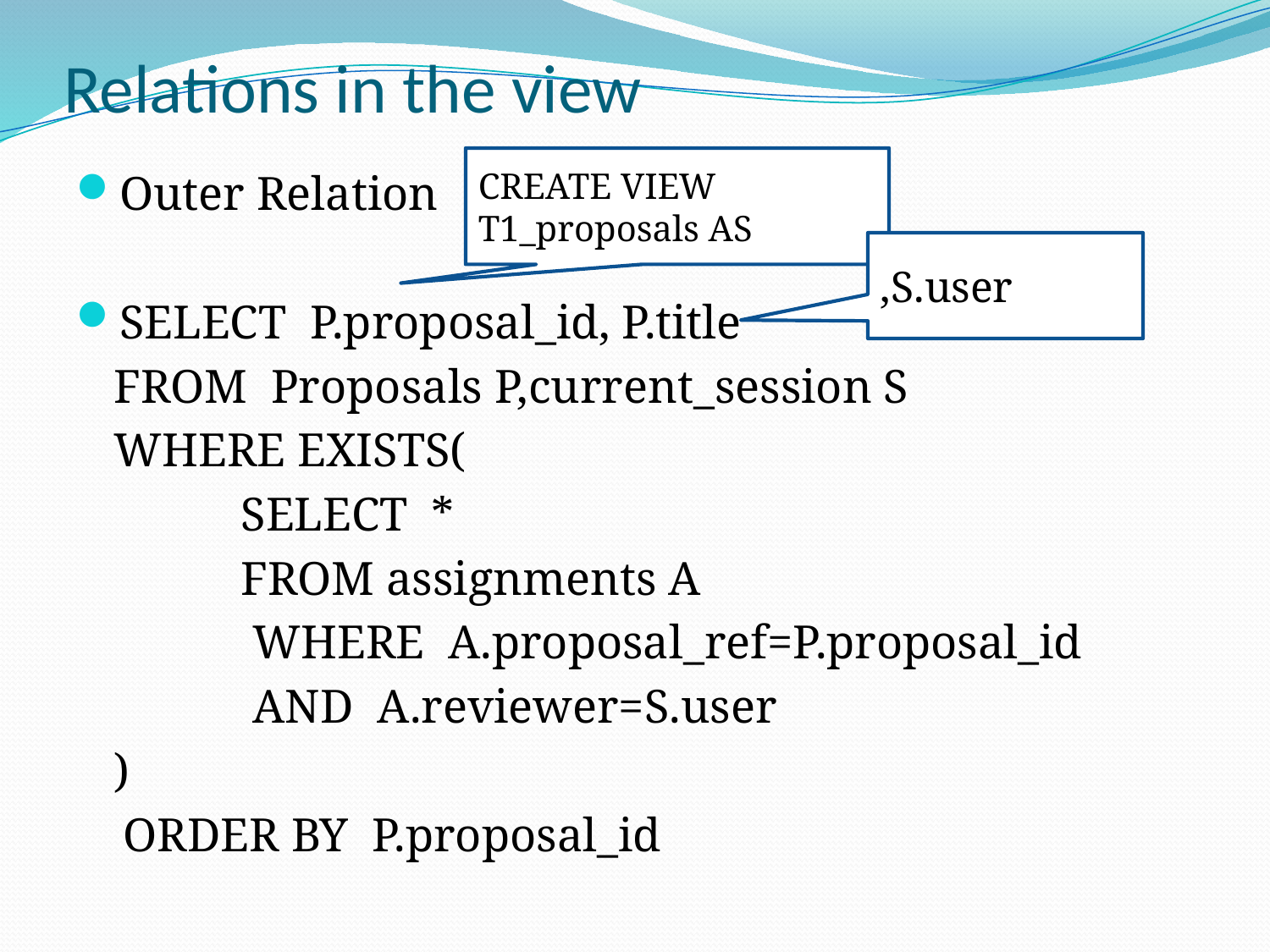

# Relations in the view
CREATE VIEW T1_proposals AS
Outer Relation

SELECT  P.proposal_id, P.title
	FROM  Proposals P,current_session S
	WHERE EXISTS(
		SELECT  *
		FROM assignments A
		 WHERE  A.proposal_ref=P.proposal_id
 		 AND  A.reviewer=S.user
	)
    ORDER BY  P.proposal_id
,S.user